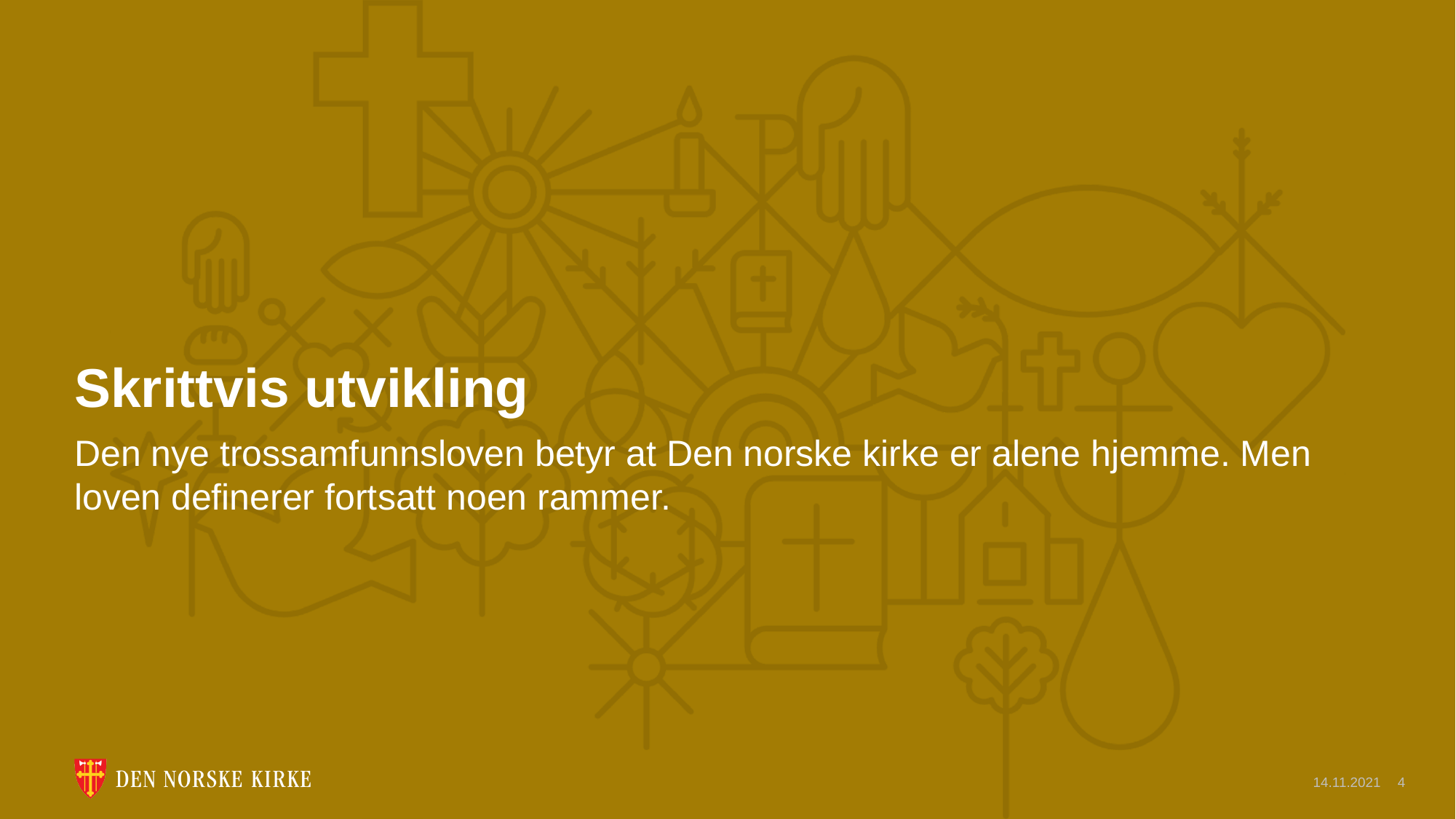

# Skrittvis utvikling
Den nye trossamfunnsloven betyr at Den norske kirke er alene hjemme. Men loven definerer fortsatt noen rammer.
14.11.2021
4